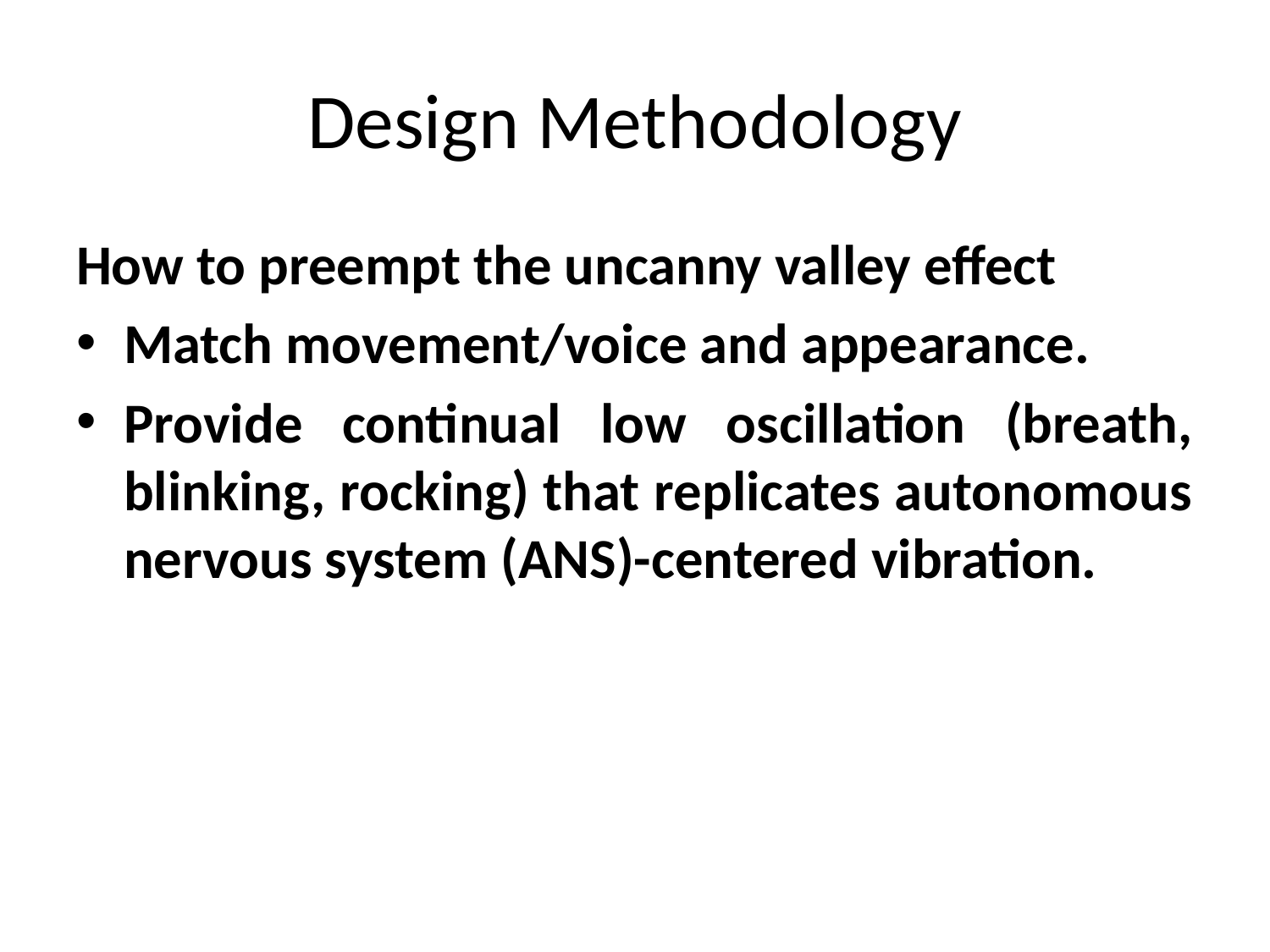

# Design Methodology
How to preempt the uncanny valley effect
Match movement/voice and appearance.
Provide continual low oscillation (breath, blinking, rocking) that replicates autonomous nervous system (ANS)-centered vibration.